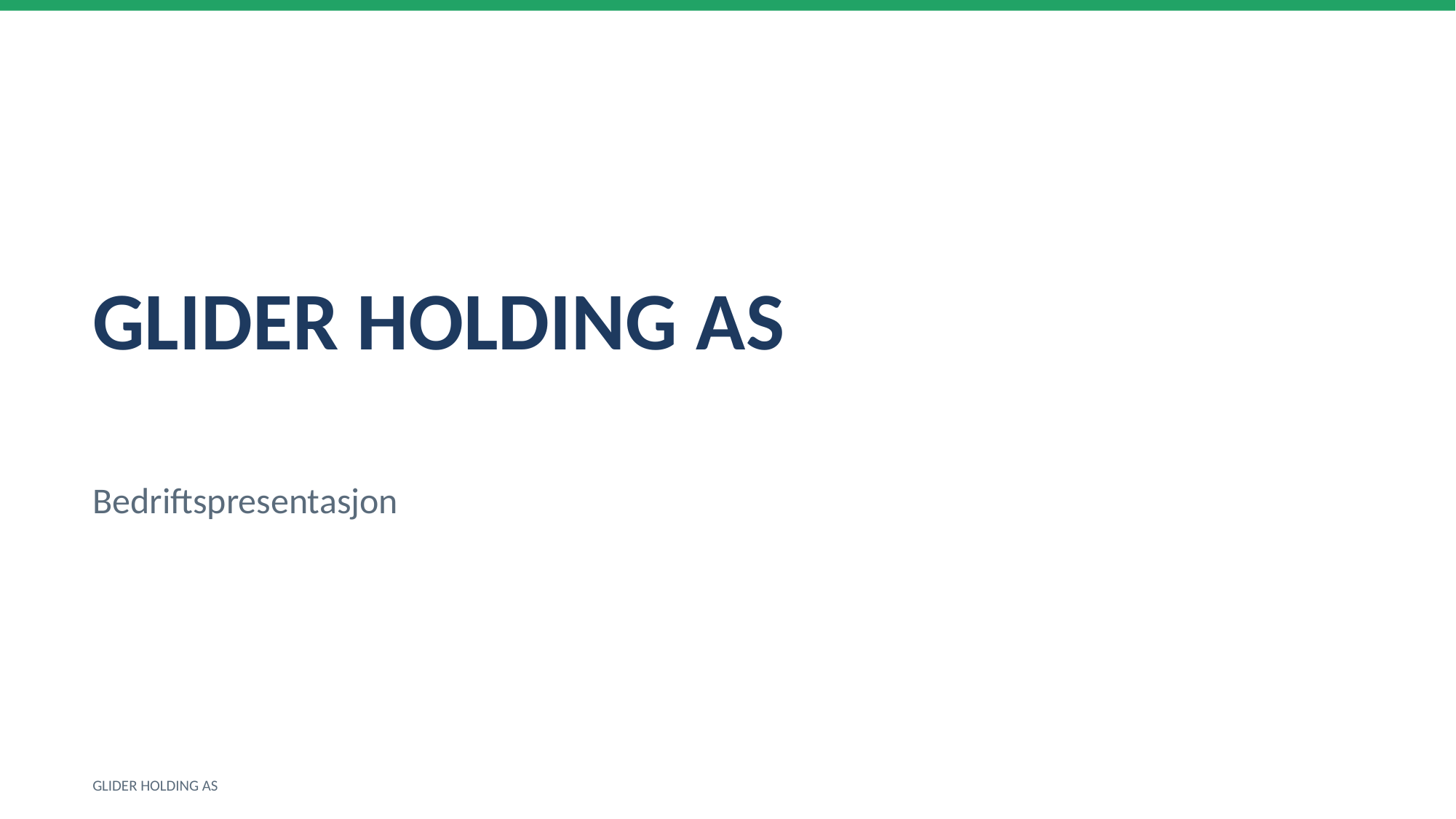

GLIDER HOLDING AS
Bedriftspresentasjon
GLIDER HOLDING AS